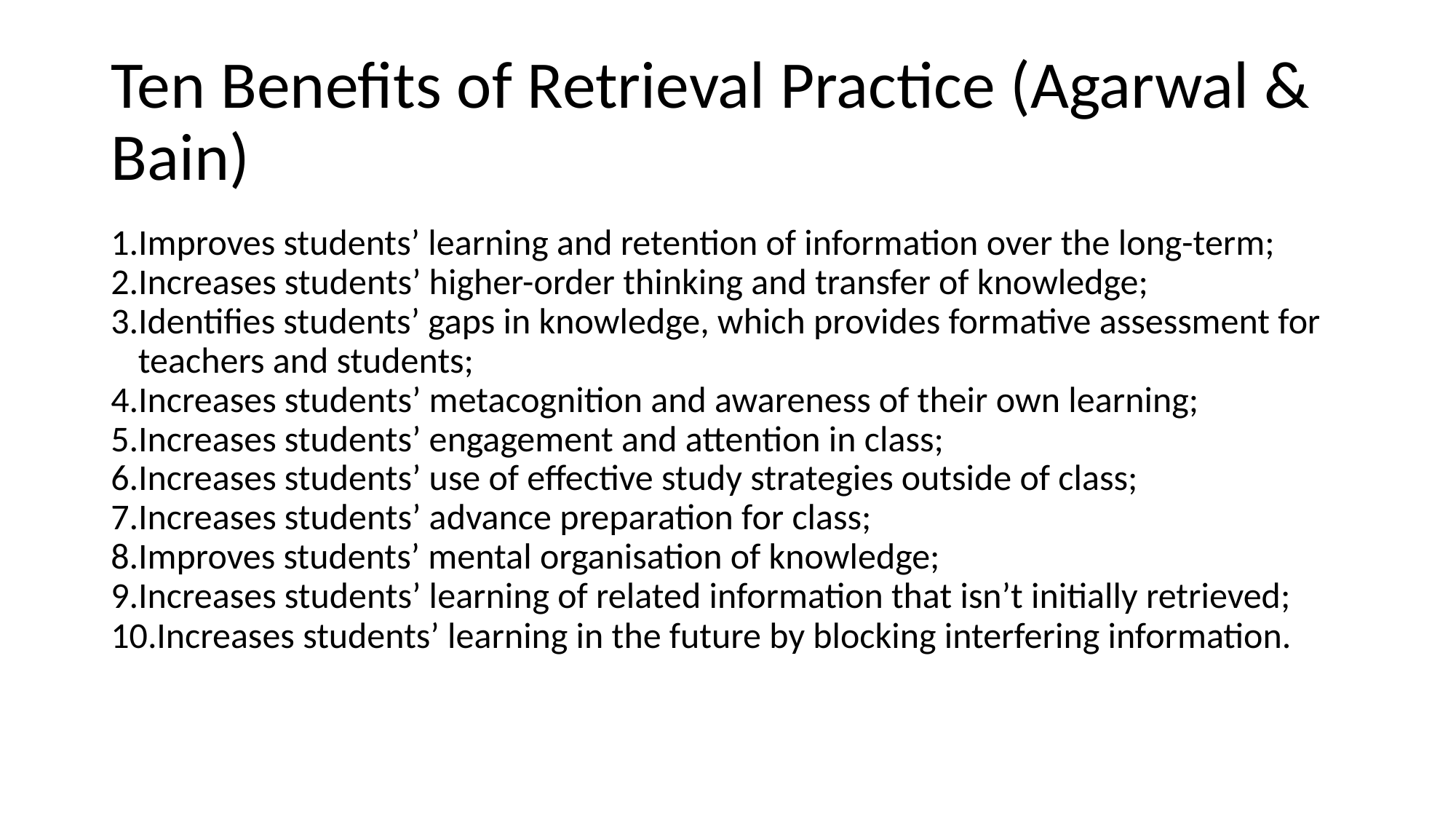

# Ten Benefits of Retrieval Practice (Agarwal & Bain)
Improves students’ learning and retention of information over the long-term;
Increases students’ higher-order thinking and transfer of knowledge;
Identifies students’ gaps in knowledge, which provides formative assessment for teachers and students;
Increases students’ metacognition and awareness of their own learning;
Increases students’ engagement and attention in class;
Increases students’ use of effective study strategies outside of class;
Increases students’ advance preparation for class;
Improves students’ mental organisation of knowledge;
Increases students’ learning of related information that isn’t initially retrieved;
Increases students’ learning in the future by blocking interfering information.